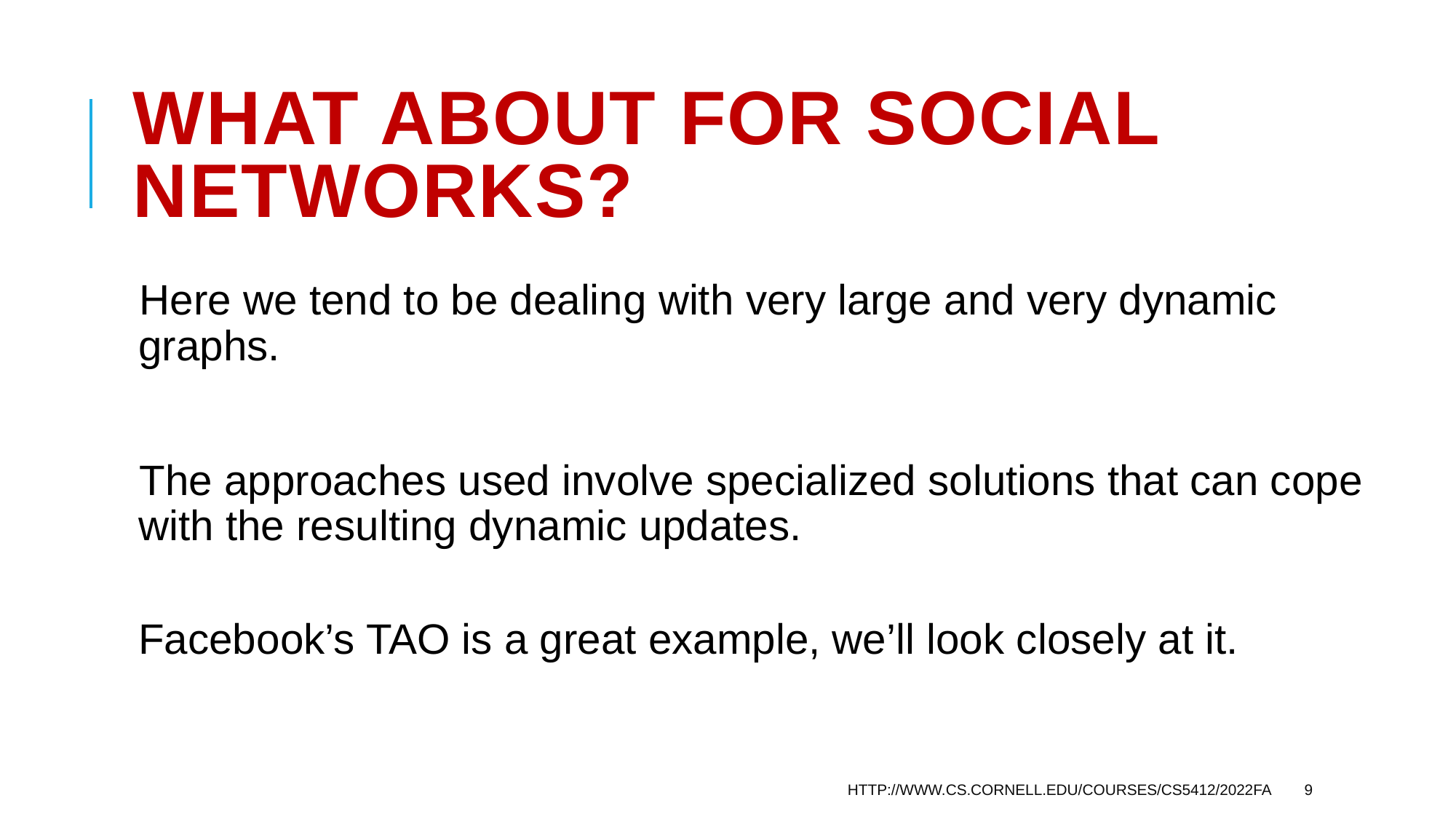

# What about for social networks?
Here we tend to be dealing with very large and very dynamic graphs.

The approaches used involve specialized solutions that can cope with the resulting dynamic updates.
Facebook’s TAO is a great example, we’ll look closely at it.
http://www.cs.cornell.edu/courses/cs5412/2022fa
9